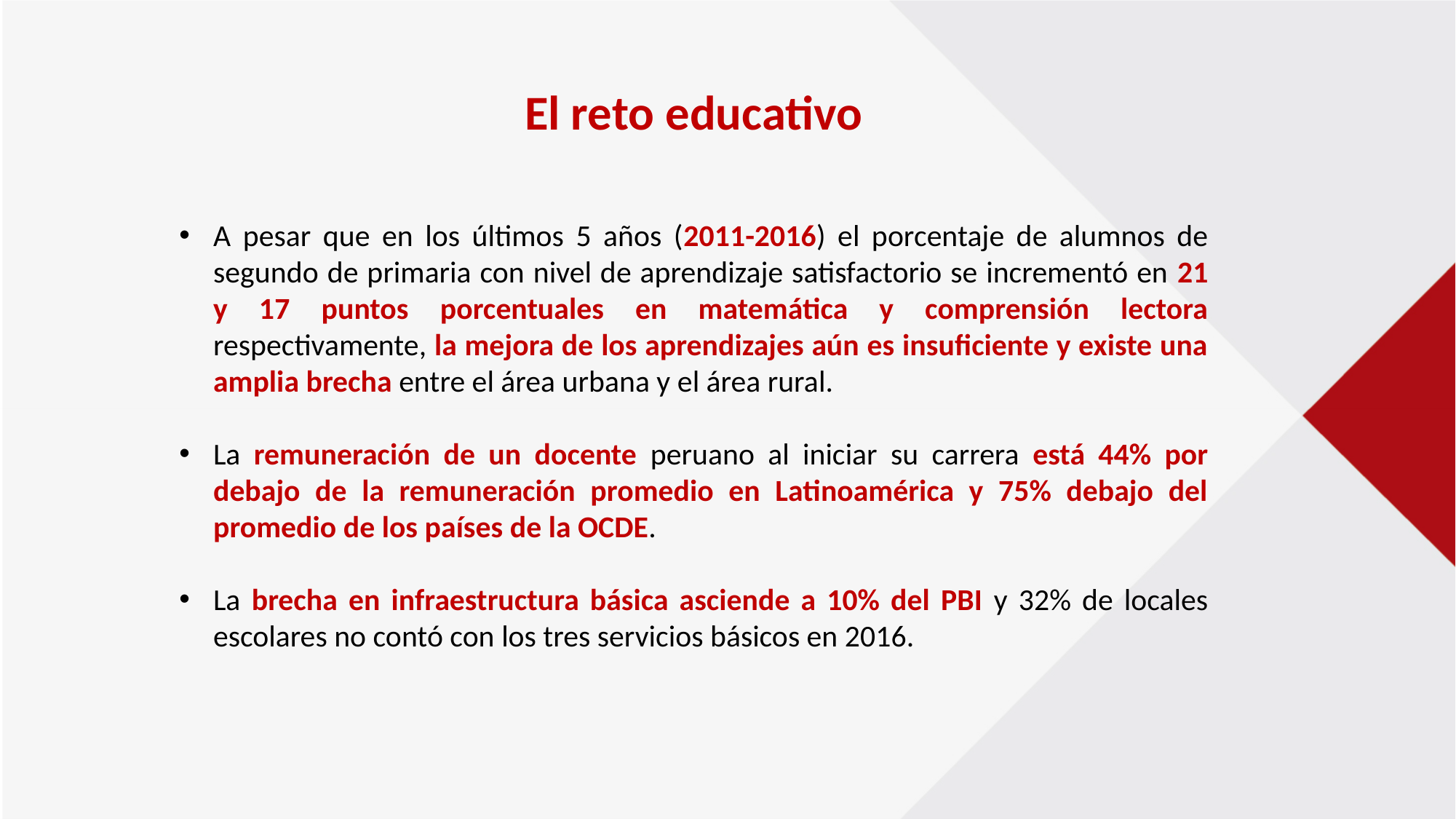

# El reto educativo

A pesar que en los últimos 5 años (2011-2016) el porcentaje de alumnos de segundo de primaria con nivel de aprendizaje satisfactorio se incrementó en 21 y 17 puntos porcentuales en matemática y comprensión lectora respectivamente, la mejora de los aprendizajes aún es insuficiente y existe una amplia brecha entre el área urbana y el área rural.

La remuneración de un docente peruano al iniciar su carrera está 44% por debajo de la remuneración promedio en Latinoamérica y 75% debajo del promedio de los países de la OCDE.

La brecha en infraestructura básica asciende a 10% del PBI y 32% de locales escolares no contó con los tres servicios básicos en 2016.